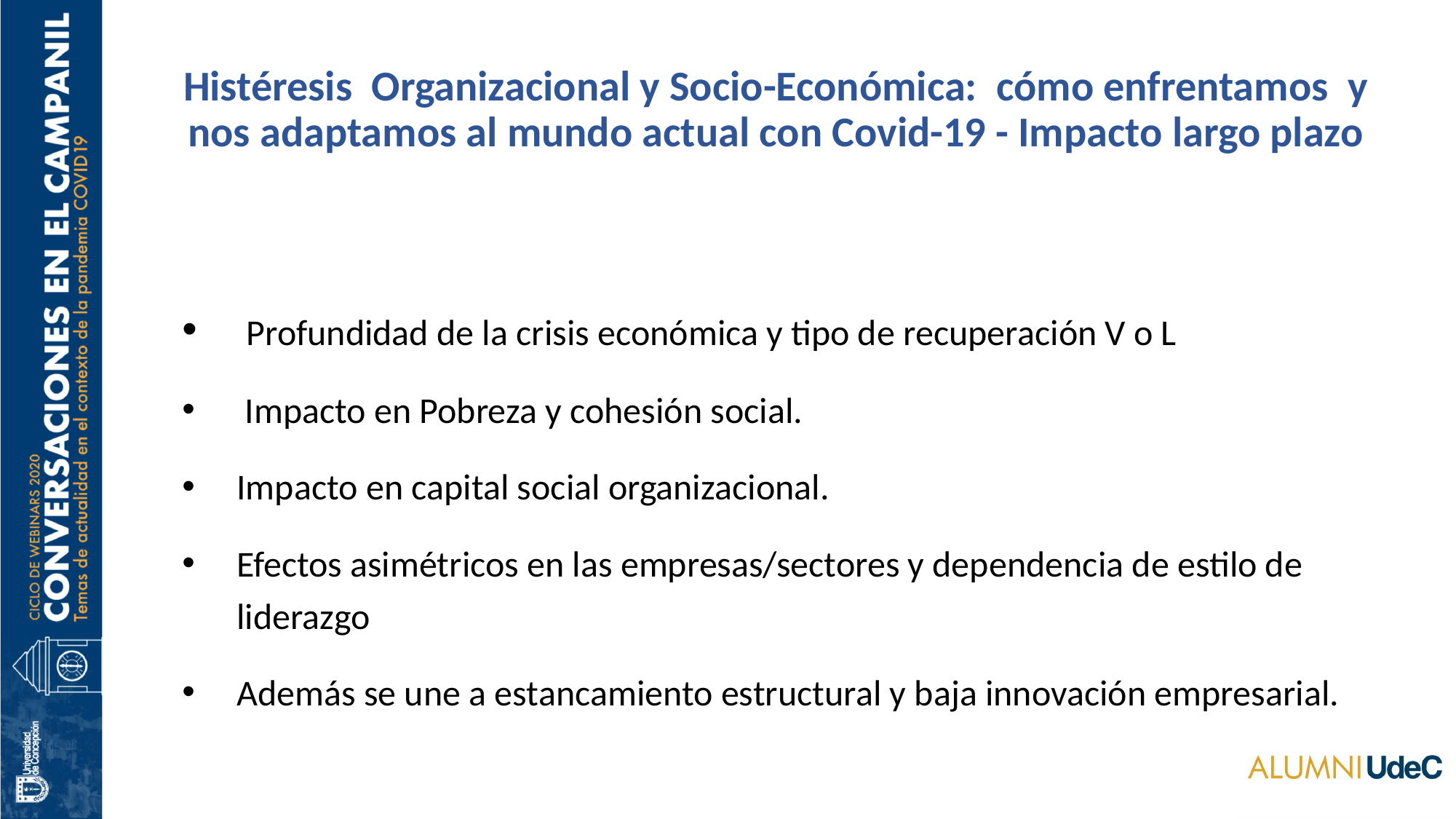

Histéresis  Organizacional y Socio-Económica:  cómo enfrentamos  y nos adaptamos al mundo actual con Covid-19 - Impacto largo plazo

 Profundidad de la crisis económica y tipo de recuperación V o L
 Impacto en Pobreza y cohesión social.
Impacto en capital social organizacional.
Efectos asimétricos en las empresas/sectores y dependencia de estilo de liderazgo
Además se une a estancamiento estructural y baja innovación empresarial.